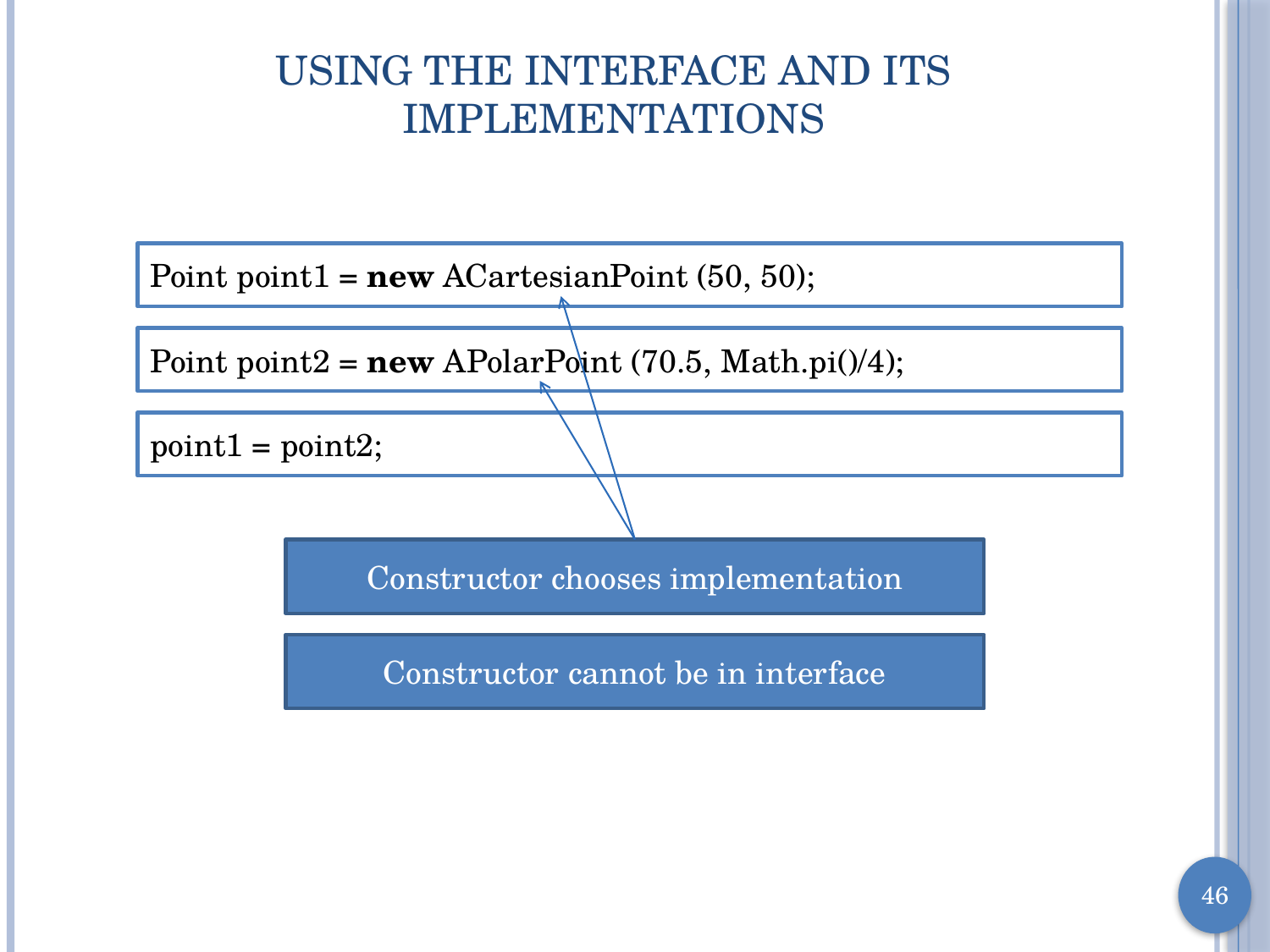

# Using the Interface and Its Implementations
Point point1 = new ACartesianPoint (50, 50);
Point point2 = new APolarPoint (70.5, Math.pi()/4);
point1 = point2;
Constructor chooses implementation
Constructor cannot be in interface